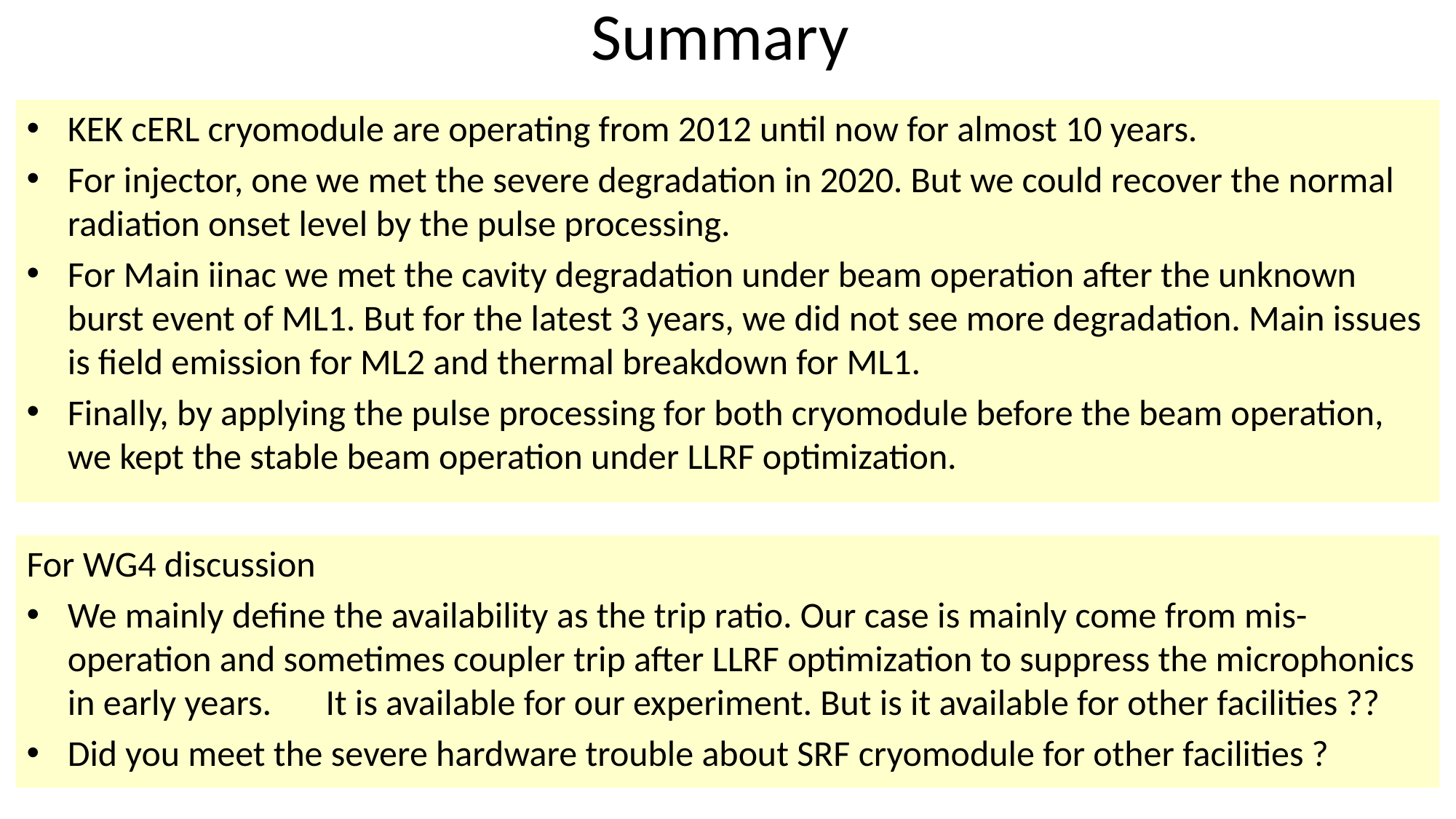

# Summary
KEK cERL cryomodule are operating from 2012 until now for almost 10 years.
For injector, one we met the severe degradation in 2020. But we could recover the normal radiation onset level by the pulse processing.
For Main iinac we met the cavity degradation under beam operation after the unknown burst event of ML1. But for the latest 3 years, we did not see more degradation. Main issues is field emission for ML2 and thermal breakdown for ML1.
Finally, by applying the pulse processing for both cryomodule before the beam operation, we kept the stable beam operation under LLRF optimization.
For WG4 discussion
We mainly define the availability as the trip ratio. Our case is mainly come from mis-operation and sometimes coupler trip after LLRF optimization to suppress the microphonics in early years.　It is available for our experiment. But is it available for other facilities ??
Did you meet the severe hardware trouble about SRF cryomodule for other facilities ?